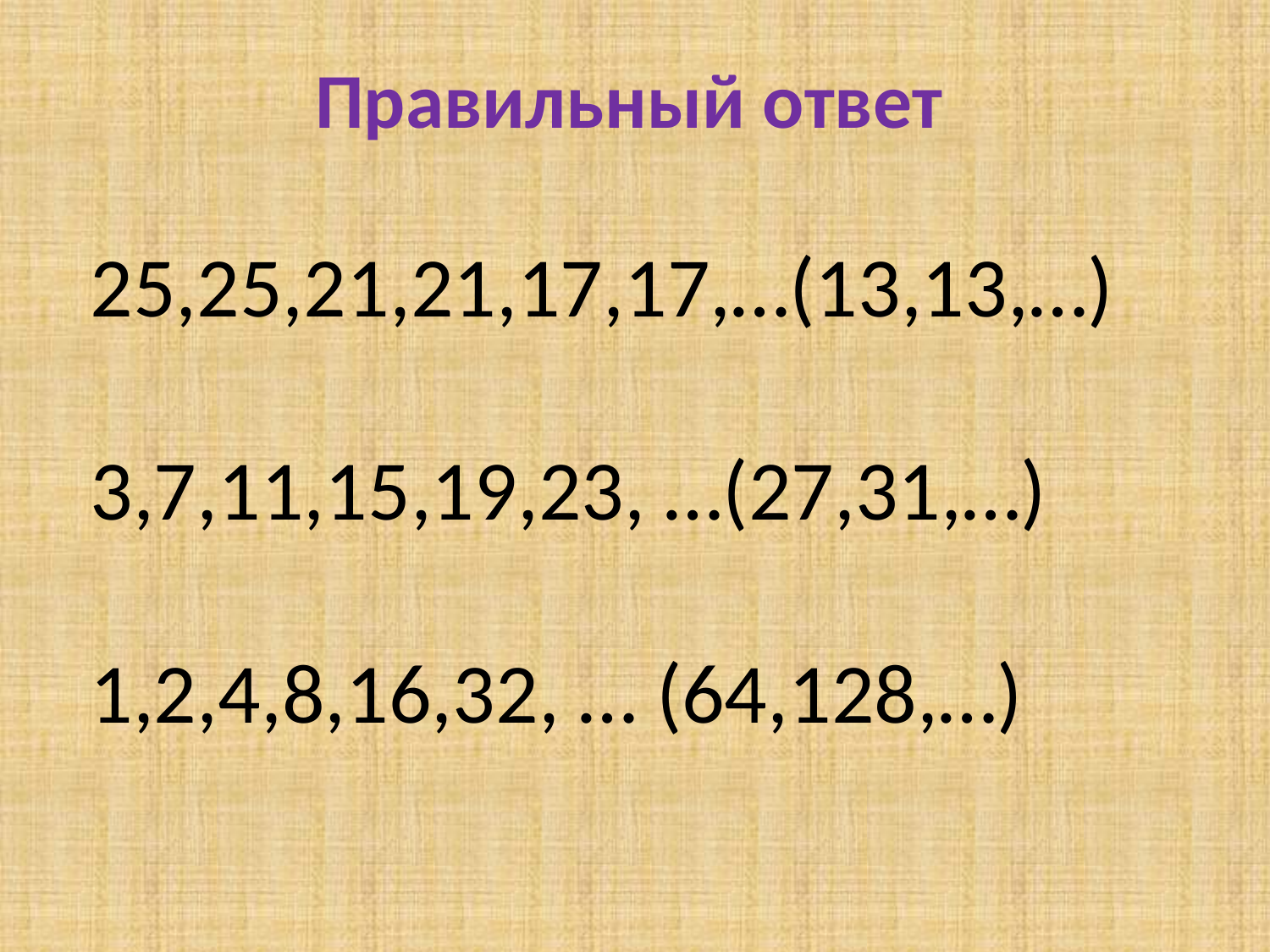

# Правильный ответ
25,25,21,21,17,17,…(13,13,…)

3,7,11,15,19,23, …(27,31,…)

1,2,4,8,16,32, … (64,128,…)